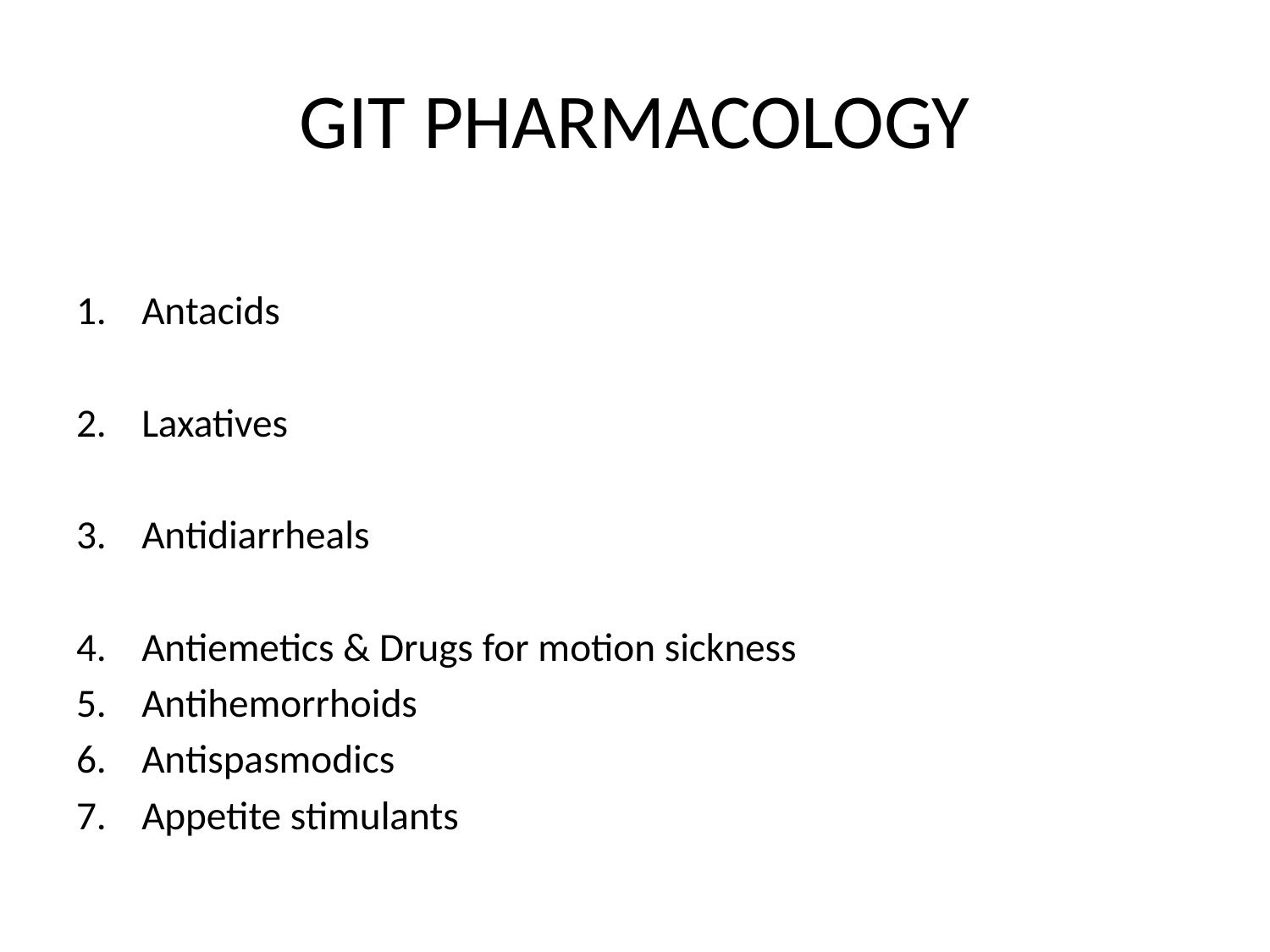

# GIT PHARMACOLOGY

Antacids

Laxatives

Antidiarrheals

Antiemetics & Drugs for motion sickness
Antihemorrhoids
Antispasmodics
Appetite stimulants